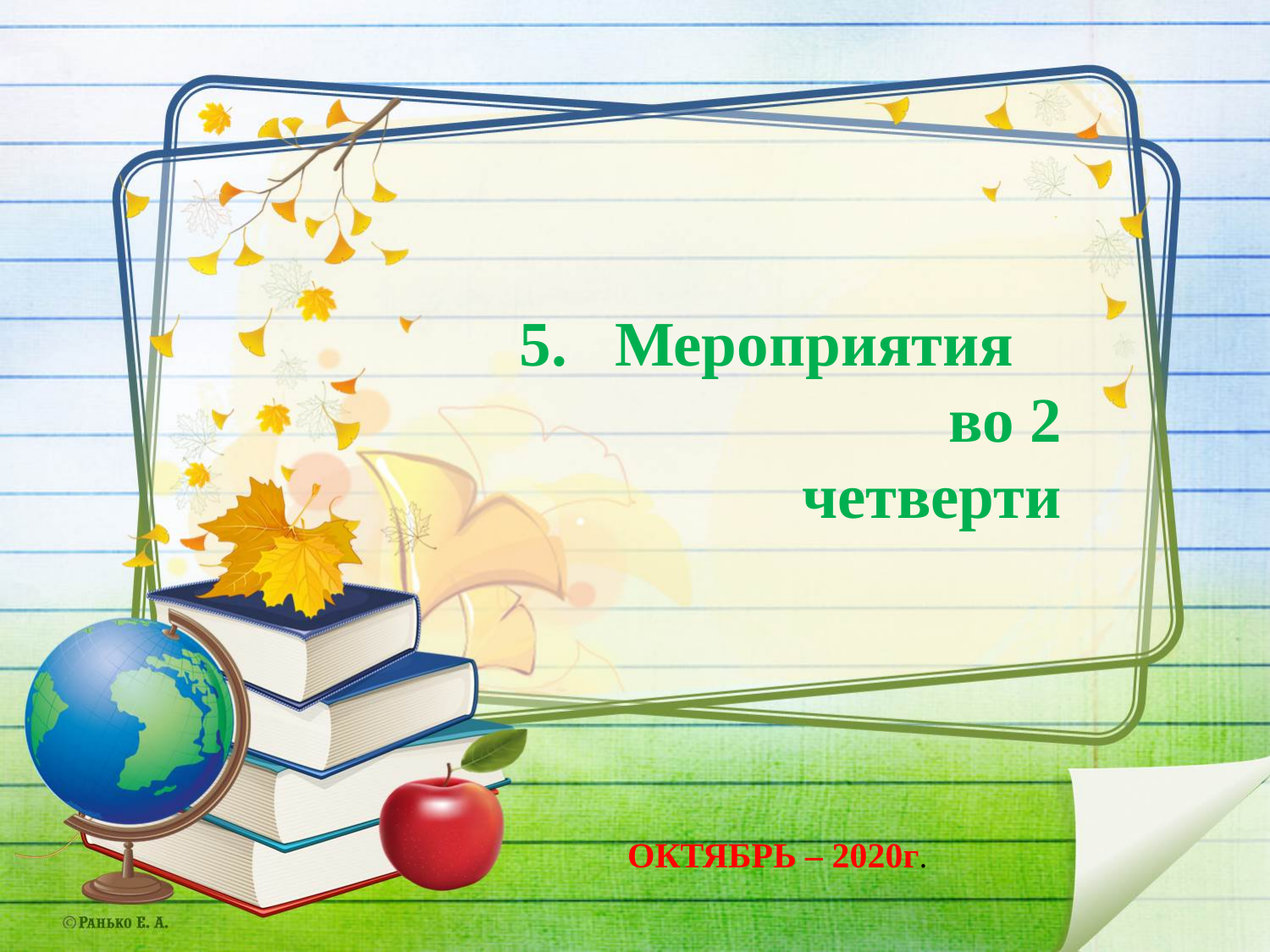

5.   Мероприятия                           во 2 четверти
ОКТЯБРЬ – 2020г.